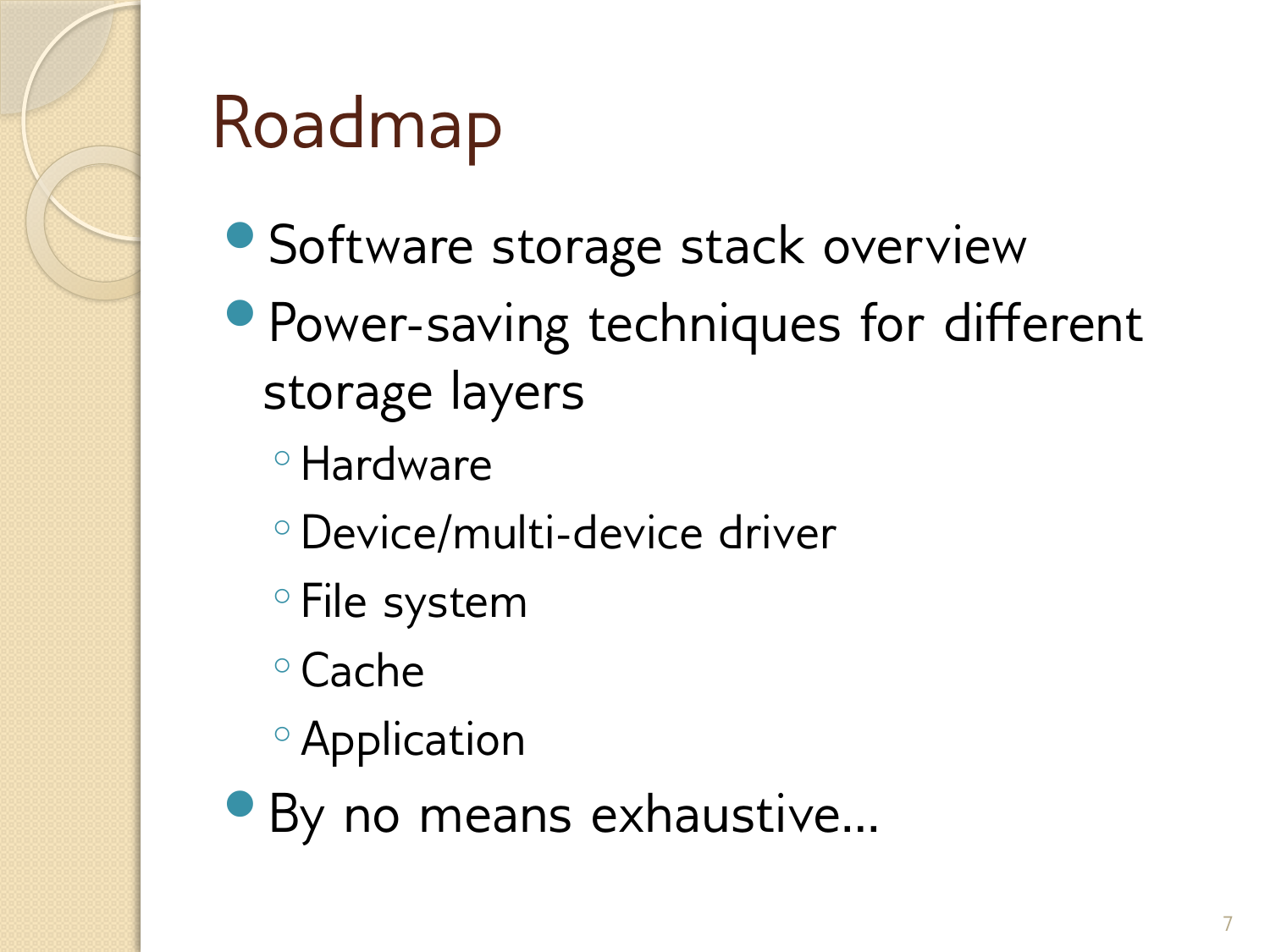

# Roadmap
Software storage stack overview
Power-saving techniques for different storage layers
Hardware
Device/multi-device driver
File system
Cache
Application
By no means exhaustive…
7